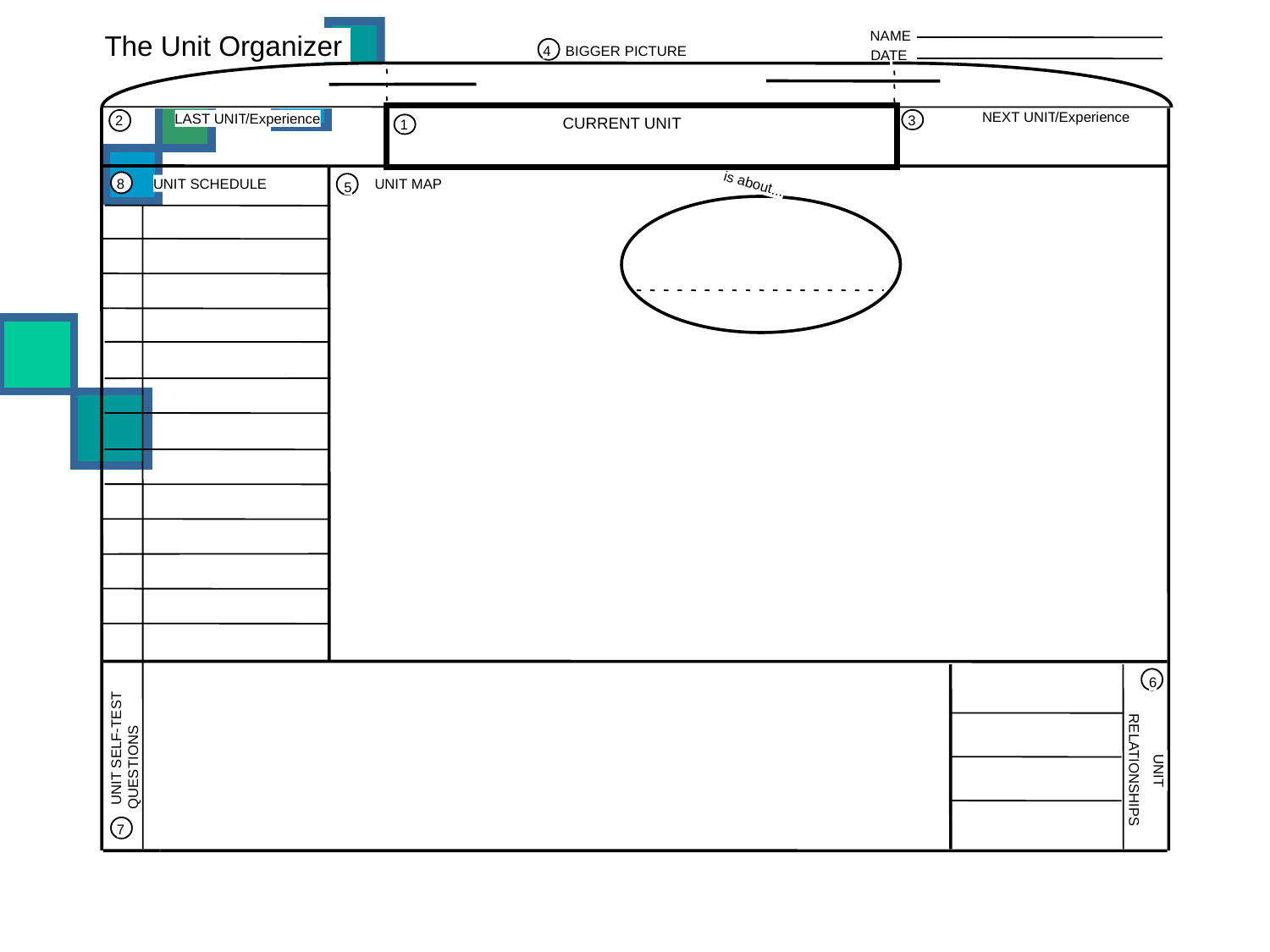

NAME
The Unit Organizer

4
BIGGER PICTURE
DATE

NEXT UNIT
/Experience

LAST UNIT
/Experience

2
3
CURRENT UNIT
CURRENT UNIT

1

8
UNIT SCHEDULE
UNIT MAP
is about...
5

6

 UNIT SELF-TEST QUESTIONS

RELATIONSHIPS
 UNIT

7